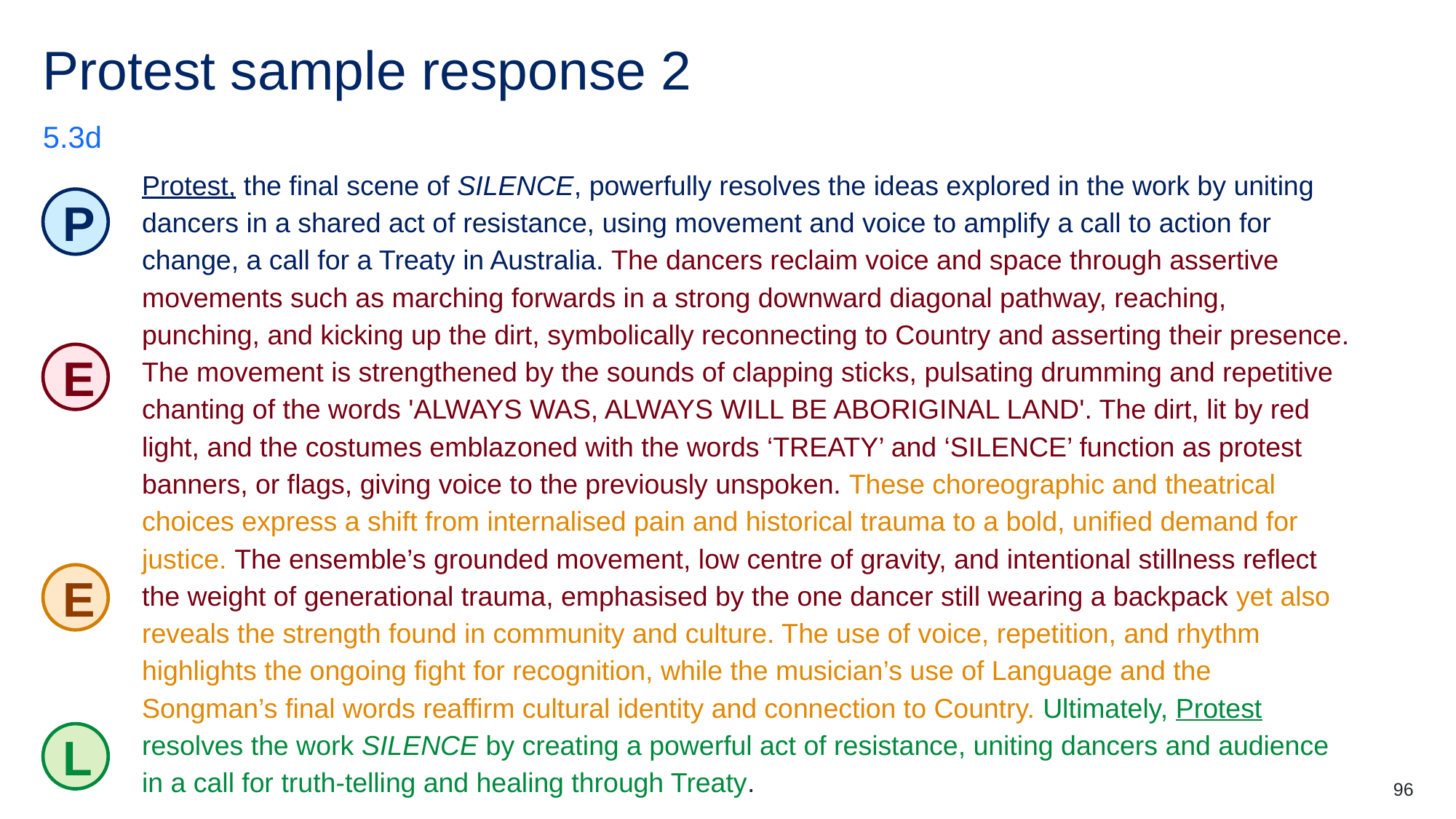

# Protest sample response 2
5.3d
Protest, the final scene of SILENCE, powerfully resolves the ideas explored in the work by uniting dancers in a shared act of resistance, using movement and voice to amplify a call to action for change, a call for a Treaty in Australia. The dancers reclaim voice and space through assertive movements such as marching forwards in a strong downward diagonal pathway, reaching, punching, and kicking up the dirt, symbolically reconnecting to Country and asserting their presence. The movement is strengthened by the sounds of clapping sticks, pulsating drumming and repetitive chanting of the words 'ALWAYS WAS, ALWAYS WILL BE ABORIGINAL LAND'. The dirt, lit by red light, and the costumes emblazoned with the words ‘TREATY’ and ‘SILENCE’ function as protest banners, or flags, giving voice to the previously unspoken. These choreographic and theatrical choices express a shift from internalised pain and historical trauma to a bold, unified demand for justice. The ensemble’s grounded movement, low centre of gravity, and intentional stillness reflect the weight of generational trauma, emphasised by the one dancer still wearing a backpack yet also reveals the strength found in community and culture. The use of voice, repetition, and rhythm highlights the ongoing fight for recognition, while the musician’s use of Language and the Songman’s final words reaffirm cultural identity and connection to Country. Ultimately, Protest resolves the work SILENCE by creating a powerful act of resistance, uniting dancers and audience in a call for truth-telling and healing through Treaty.
P
E
E
L
96